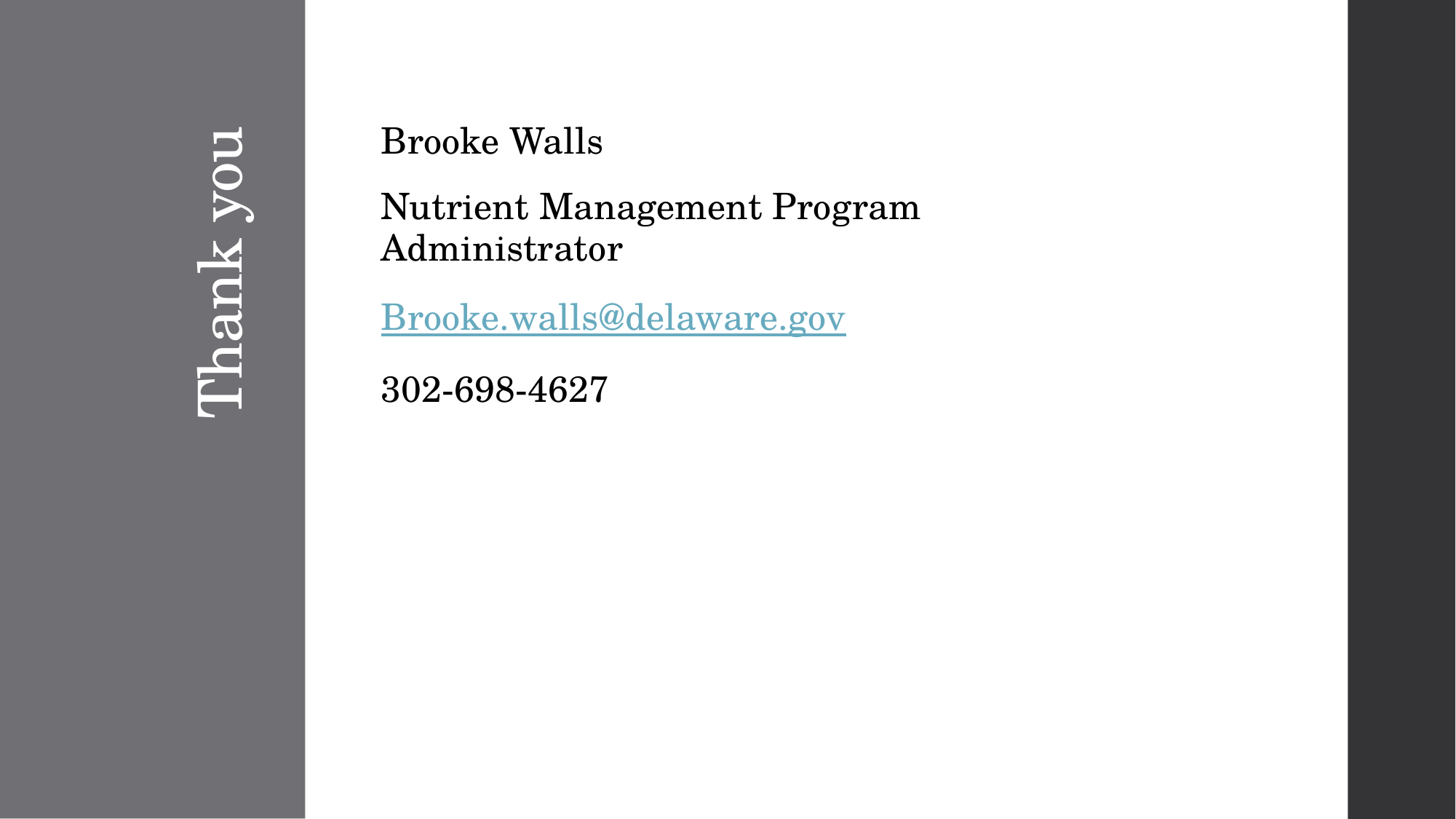

Brooke Walls
Nutrient Management Program Administrator
Brooke.walls@delaware.gov
302-698-4627
# Thank you